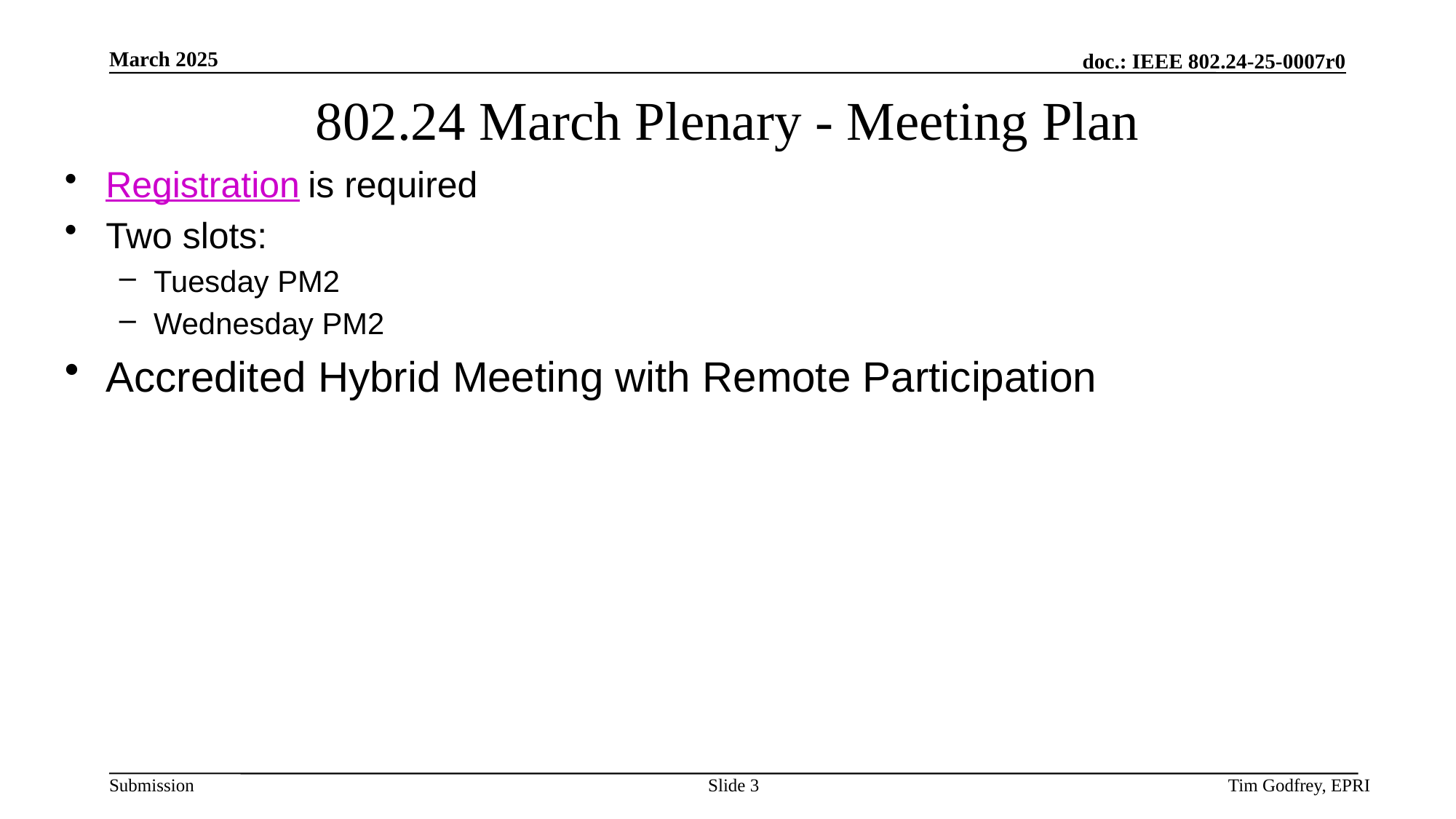

# 802.24 March Plenary - Meeting Plan
Registration is required
Two slots:
Tuesday PM2
Wednesday PM2
Accredited Hybrid Meeting with Remote Participation

Slide 3
 Tim Godfrey, EPRI